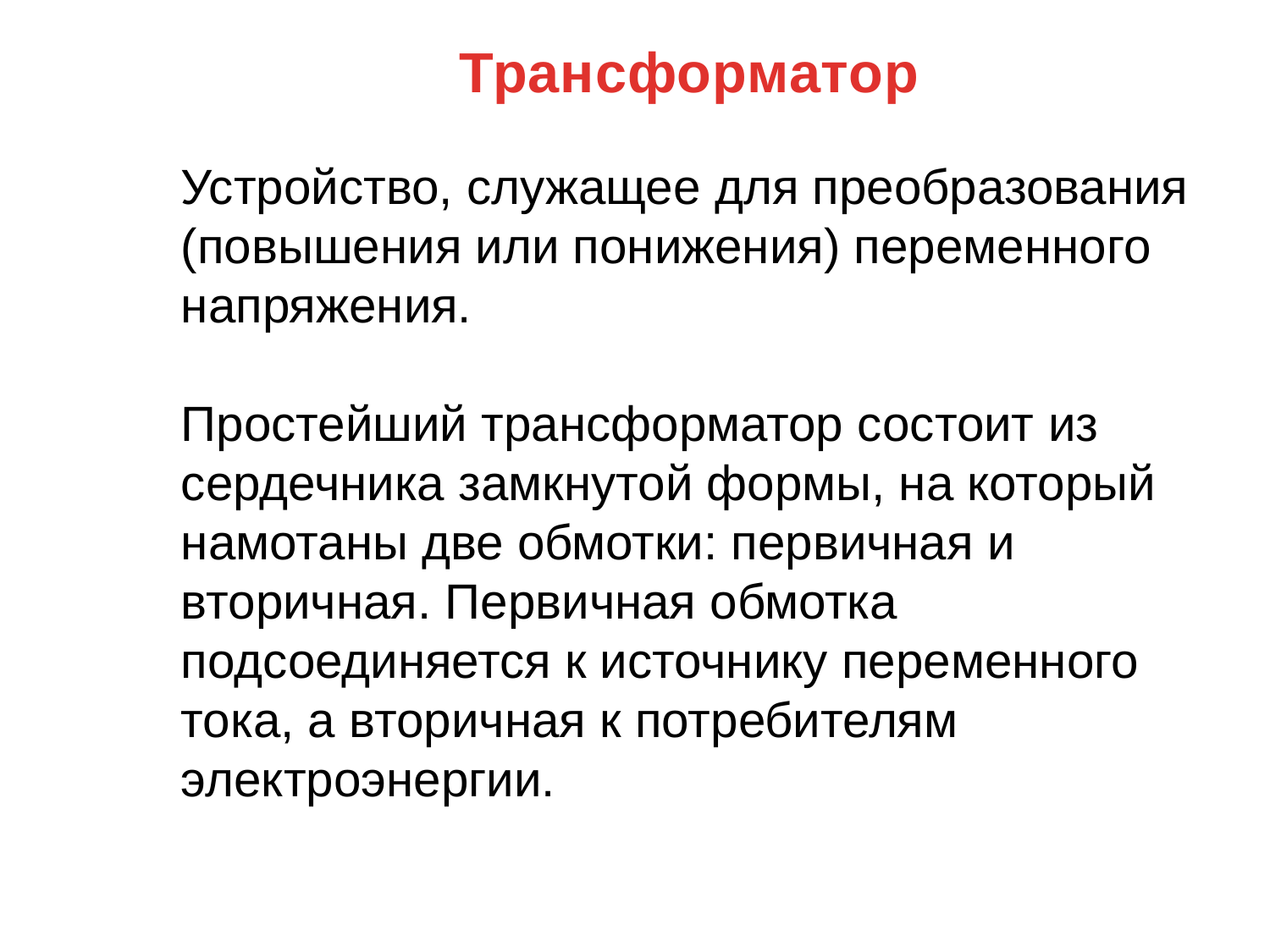

Трансформатор
Устройство, служащее для преобразования (повышения или понижения) переменного напряжения.

Простейший трансформатор состоит из сердечника замкнутой формы, на который намотаны две обмотки: первичная и вторичная. Первичная обмотка подсоединяется к источнику переменного тока, а вторичная к потребителям электроэнергии.